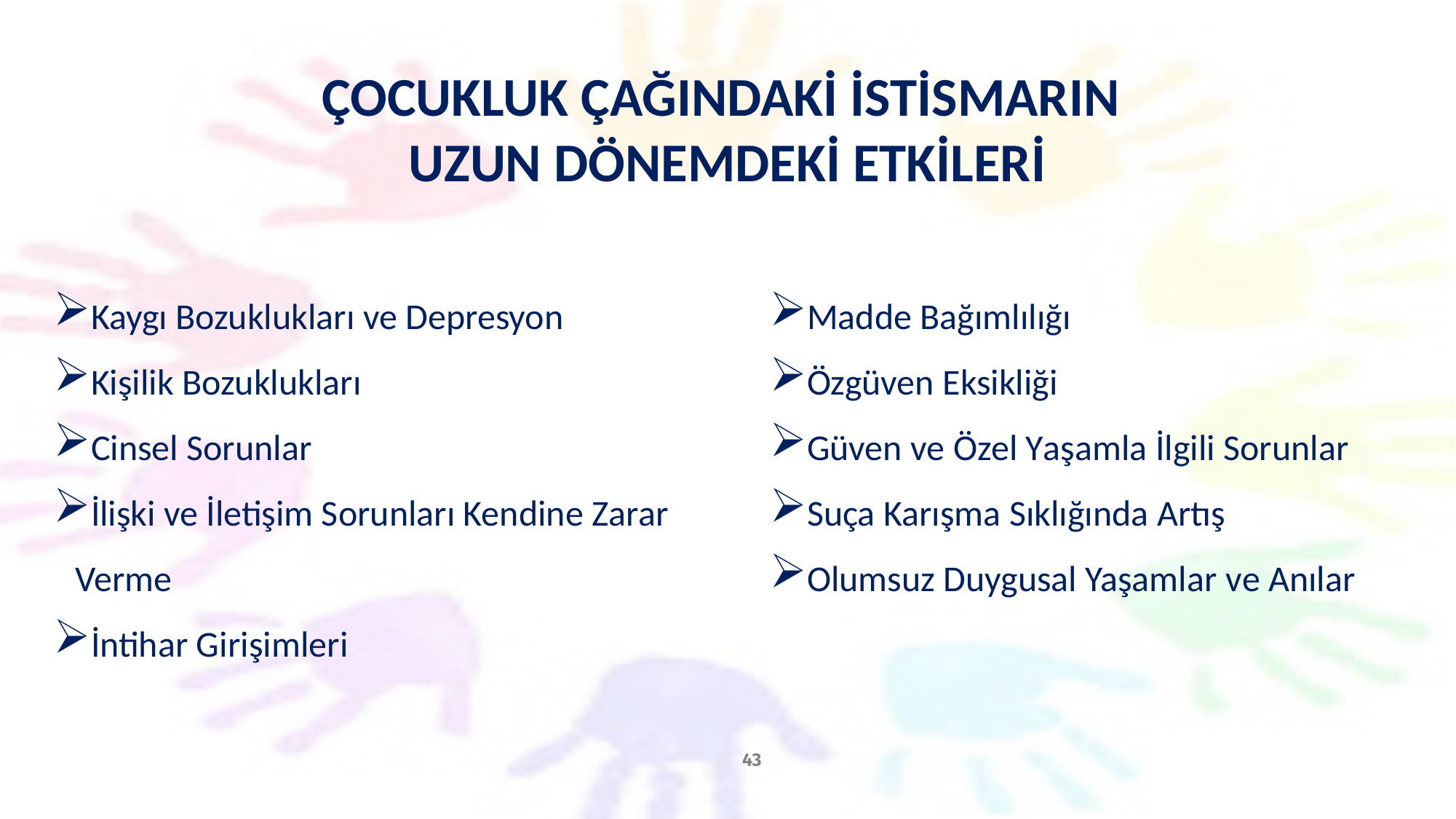

# ÇOCUKLUK ÇAĞINDAKİ İSTİSMARIN UZUN DÖNEMDEKİ ETKİLERİ
Kaygı Bozuklukları ve Depresyon
Kişilik Bozuklukları
Cinsel Sorunlar
İlişki ve İletişim Sorunları Kendine Zarar Verme
İntihar Girişimleri
Madde Bağımlılığı
Özgüven Eksikliği
Güven ve Özel Yaşamla İlgili Sorunlar
Suça Karışma Sıklığında Artış
Olumsuz Duygusal Yaşamlar ve Anılar
43